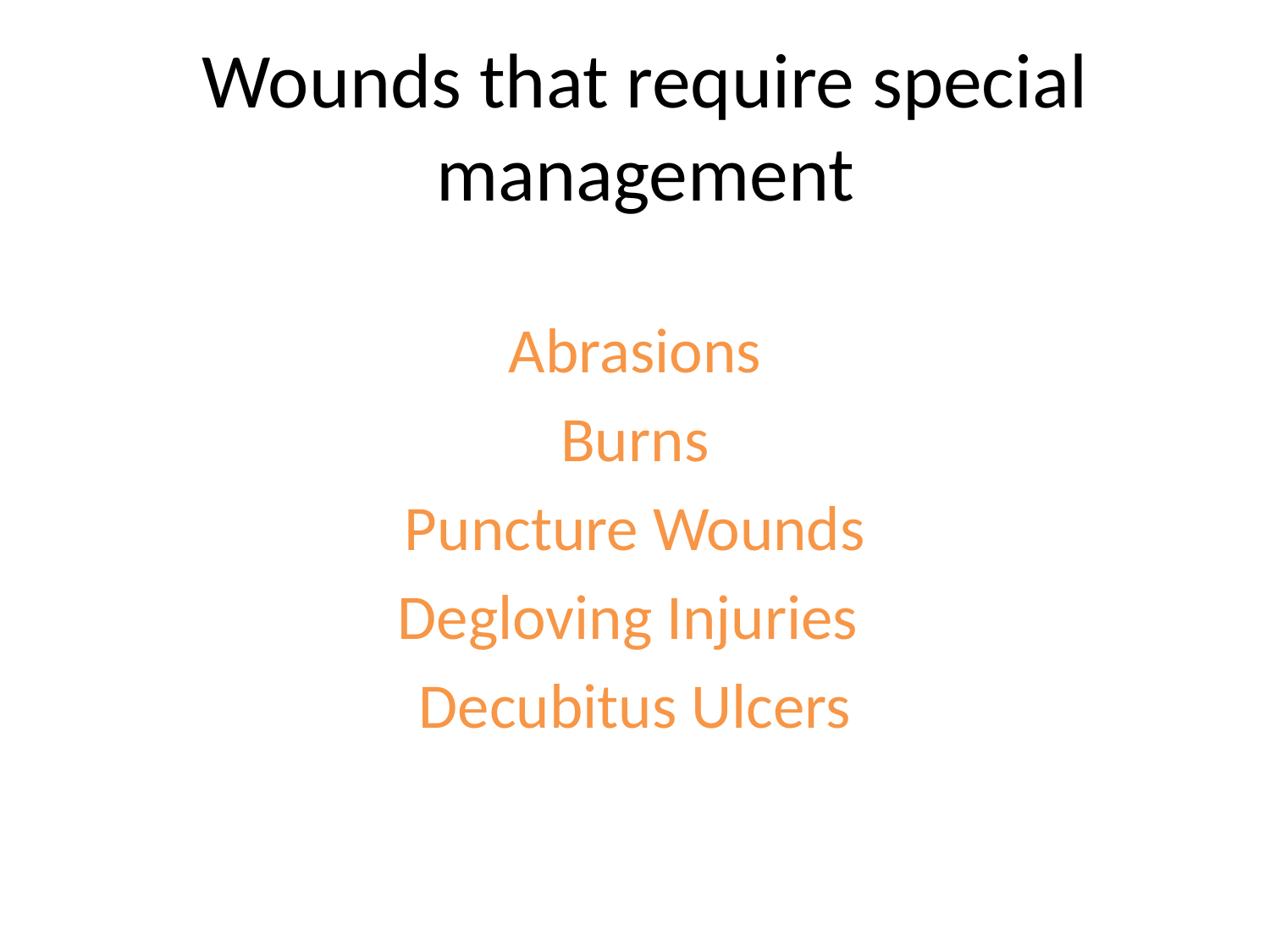

# Wounds that require special management

Abrasions
Burns
Puncture Wounds
Degloving Injuries
Decubitus Ulcers